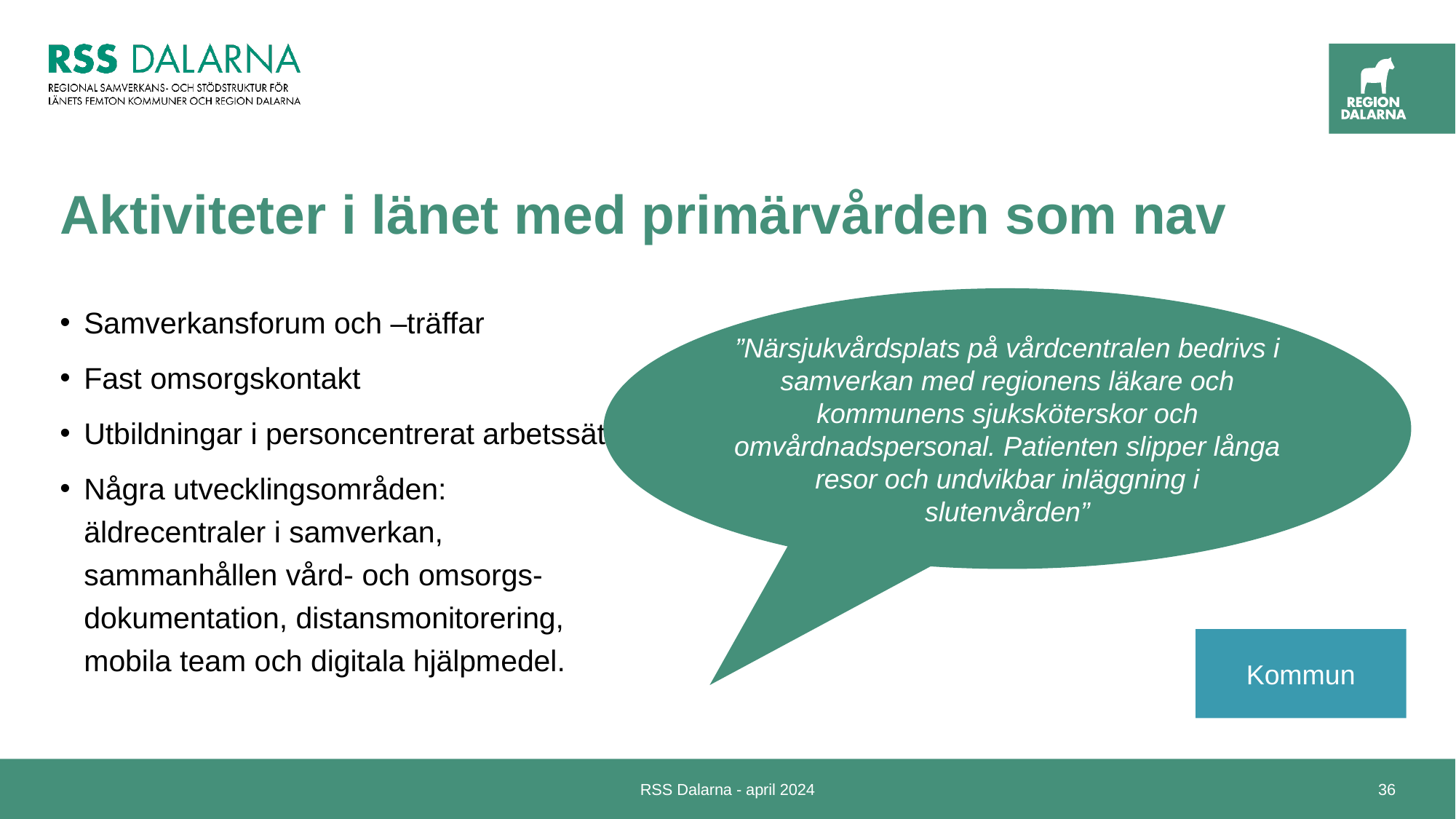

# Aktiviteter i länet med primärvården som nav
”Närsjukvårdsplats på vårdcentralen bedrivs i samverkan med regionens läkare och kommunens sjuksköterskor och omvårdnadspersonal. Patienten slipper långa resor och undvikbar inläggning i slutenvården”
Samverkansforum och –träffar
Fast omsorgskontakt
Utbildningar i personcentrerat arbetssätt
Några utvecklingsområden: äldrecentraler i samverkan, sammanhållen vård- och omsorgs-dokumentation, distansmonitorering, mobila team och digitala hjälpmedel.

Kommun
RSS Dalarna - april 2024
36